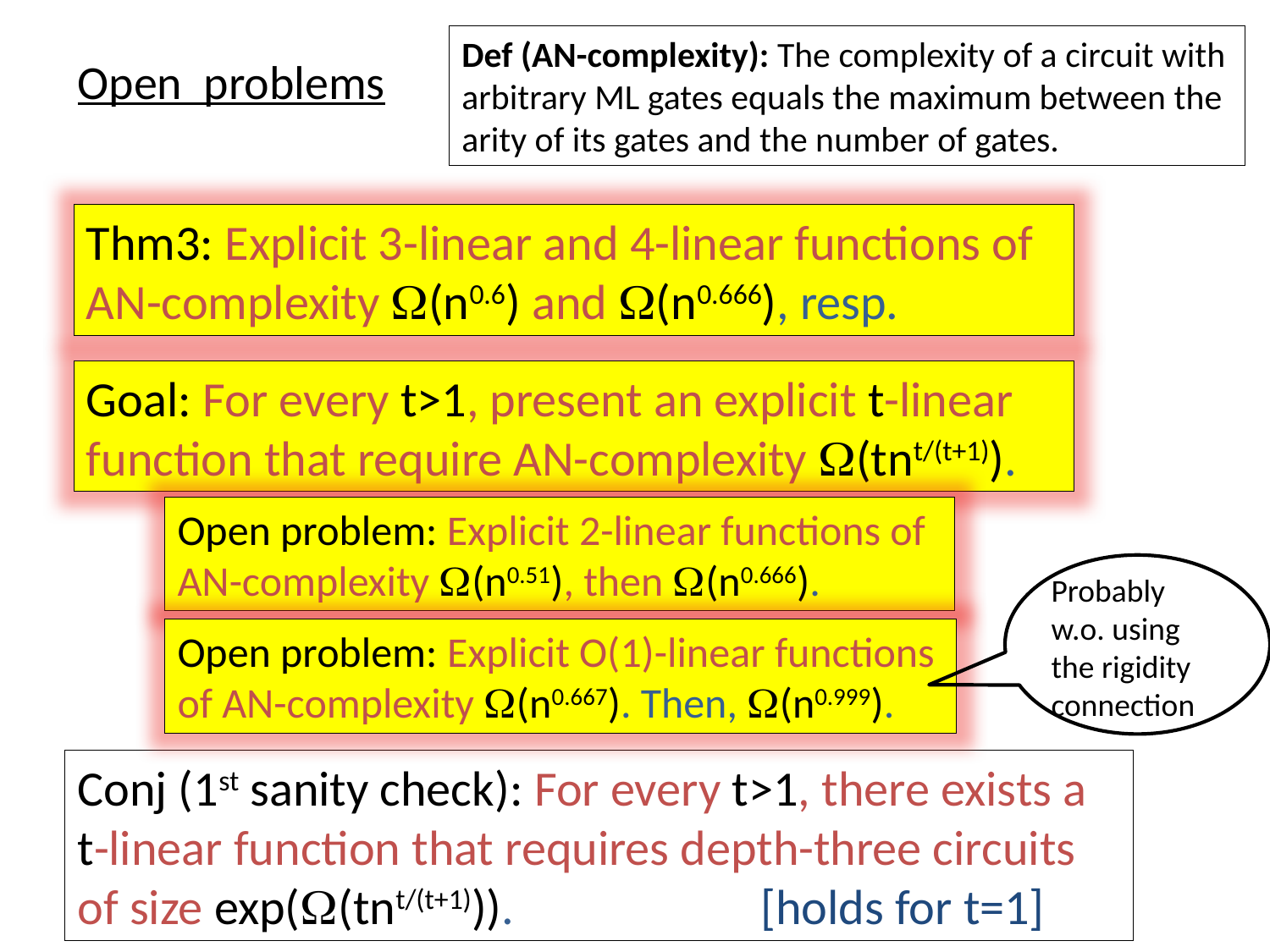

# Open  problems
Def (AN-complexity): The complexity of a circuit with arbitrary ML gates equals the maximum between the arity of its gates and the number of gates.
Thm3: Explicit 3-linear and 4-linear functions of AN-complexity Ω(n0.6) and Ω(n0.666), resp.
Goal: For every t>1, present an explicit t-linear function that require AN-complexity Ω(tnt/(t+1)).
Open problem: Explicit 2-linear functions of AN-complexity Ω(n0.51), then Ω(n0.666).

Probably w.o. using the rigidity connection
Open problem: Explicit O(1)-linear functions of AN-complexity Ω(n0.667). Then, Ω(n0.999).
Conj (1st sanity check): For every t>1, there exists a t-linear function that requires depth-three circuits of size exp(Ω(tnt/(t+1))).                      [holds for t=1]